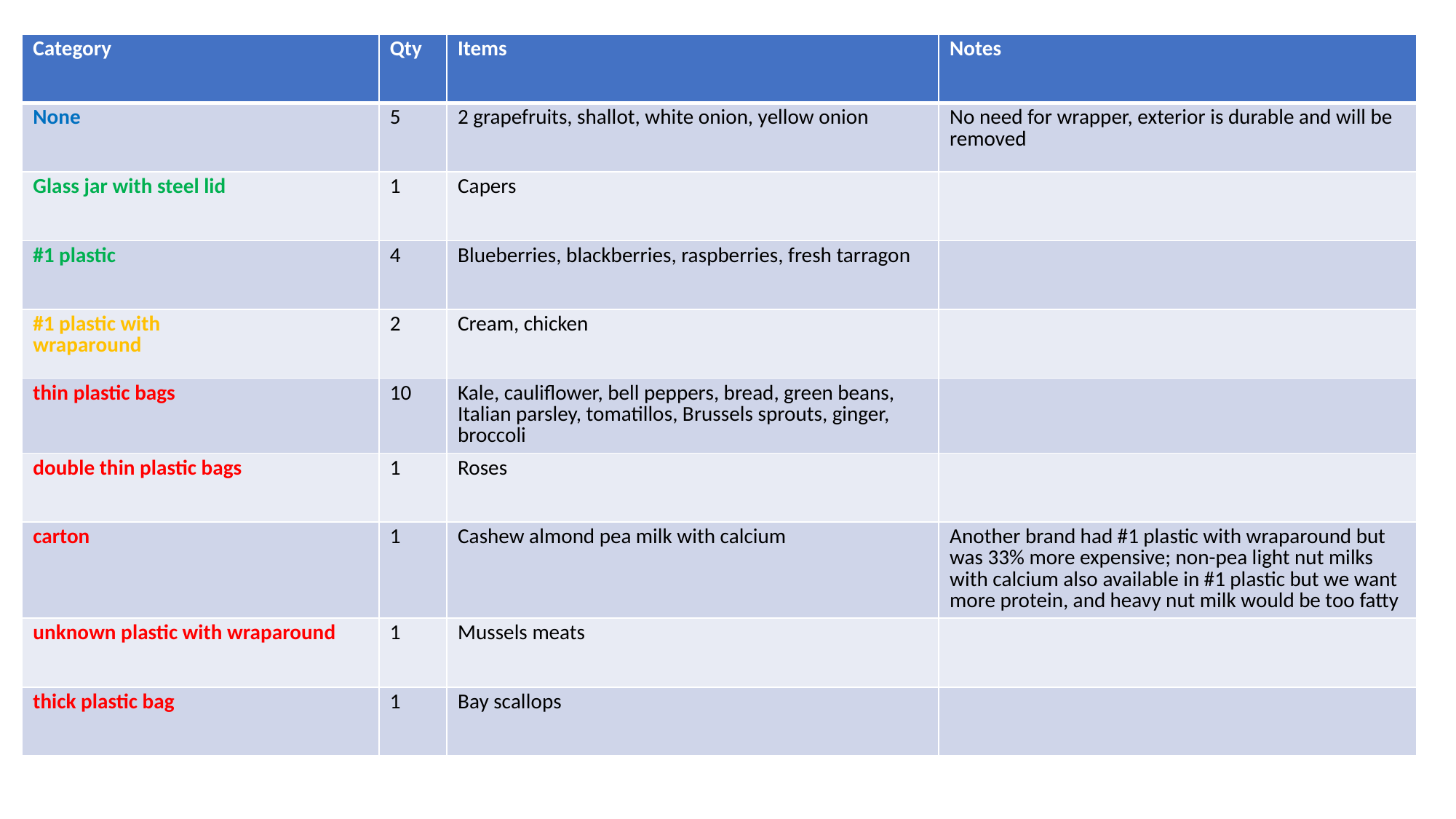

| Category | Qty | Items | Notes |
| --- | --- | --- | --- |
| None | 5 | 2 grapefruits, shallot, white onion, yellow onion | No need for wrapper, exterior is durable and will be removed |
| Glass jar with steel lid | 1 | Capers |  |
| #1 plastic | 4 | Blueberries, blackberries, raspberries, fresh tarragon |  |
| #1 plastic with wraparound | 2 | Cream, chicken |  |
| thin plastic bags | 10 | Kale, cauliflower, bell peppers, bread, green beans, Italian parsley, tomatillos, Brussels sprouts, ginger, broccoli |  |
| double thin plastic bags | 1 | Roses |  |
| carton | 1 | Cashew almond pea milk with calcium | Another brand had #1 plastic with wraparound but was 33% more expensive; non-pea light nut milks with calcium also available in #1 plastic but we want more protein, and heavy nut milk would be too fatty |
| unknown plastic with wraparound | 1 | Mussels meats |  |
| thick plastic bag | 1 | Bay scallops |  |